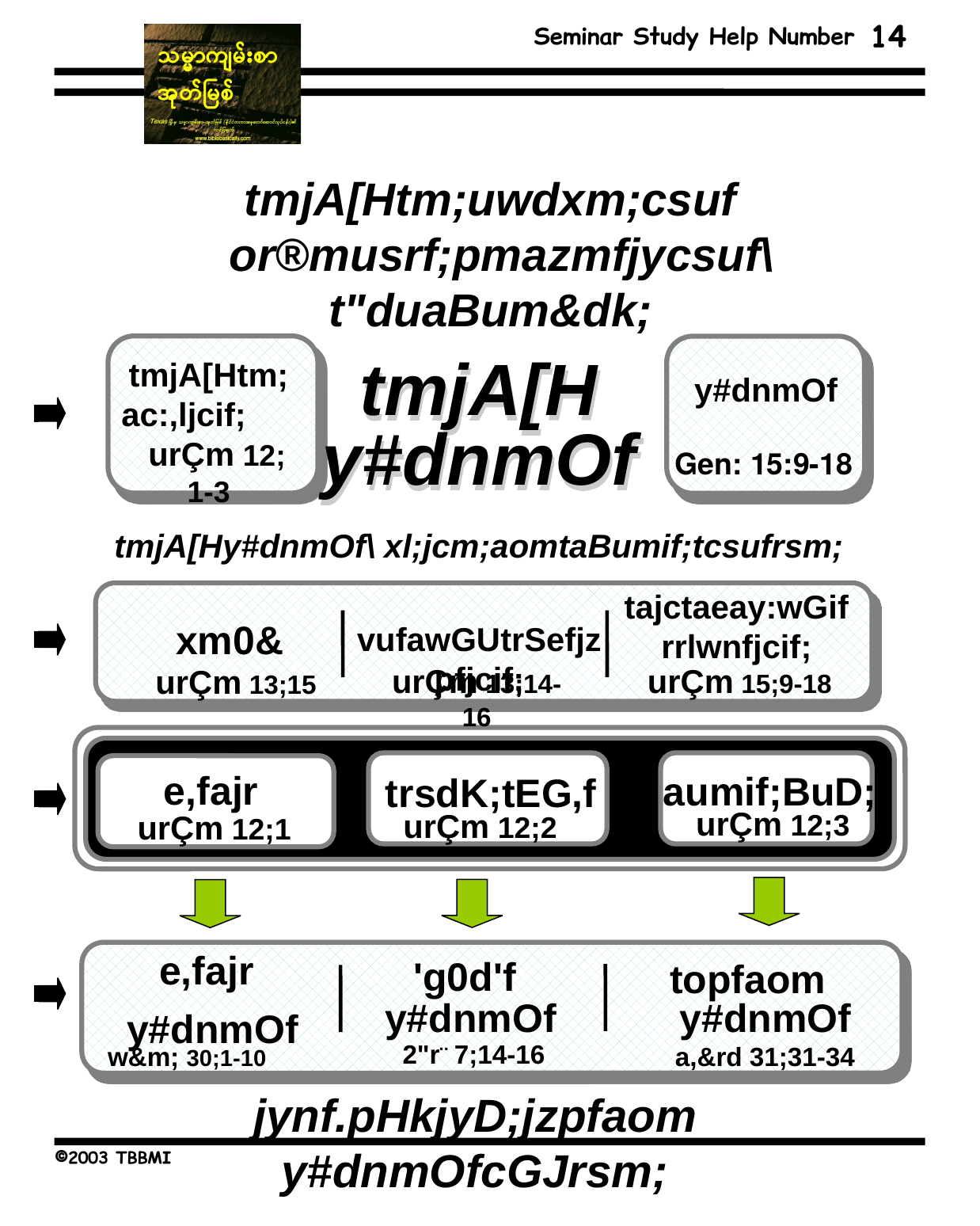

14
tmjA[Htm;uwdxm;csuf
  or®musrf;pmazmfjycsuf\ t"duaBum&dk;

tmjA[Htm; ac:,ljcif;         urÇm 12; 1-3
tmjA[H y#dnmOf
y#dnmOf

Gen: 15:9-18

tmjA[Hy#dnmOf\ xl;jcm;aomtaBumif;tcsufrsm;
tajctaeay:wGif rrlwnfjcif;

xm0&

vufawGUtrSefjzpfjcif;

urÇm 15;9-18
urÇm 13;14-16
urÇm 13;15

__________
e,fajr
aumif;BuD;
trsdK;tEG,f

urÇm 12;3
urÇm 12;2
Gen ___:___
urÇm 12;1

e,fajr

'g0d'f
topfaom

y#dnmOf

y#dnmOf
y#dnmOf
2"r¨ 7;14-16
w&m; 30;1-10
a,&rd 31;31-34
jynf.pHkjyD;jzpfaom y#dnmOfcGJrsm;